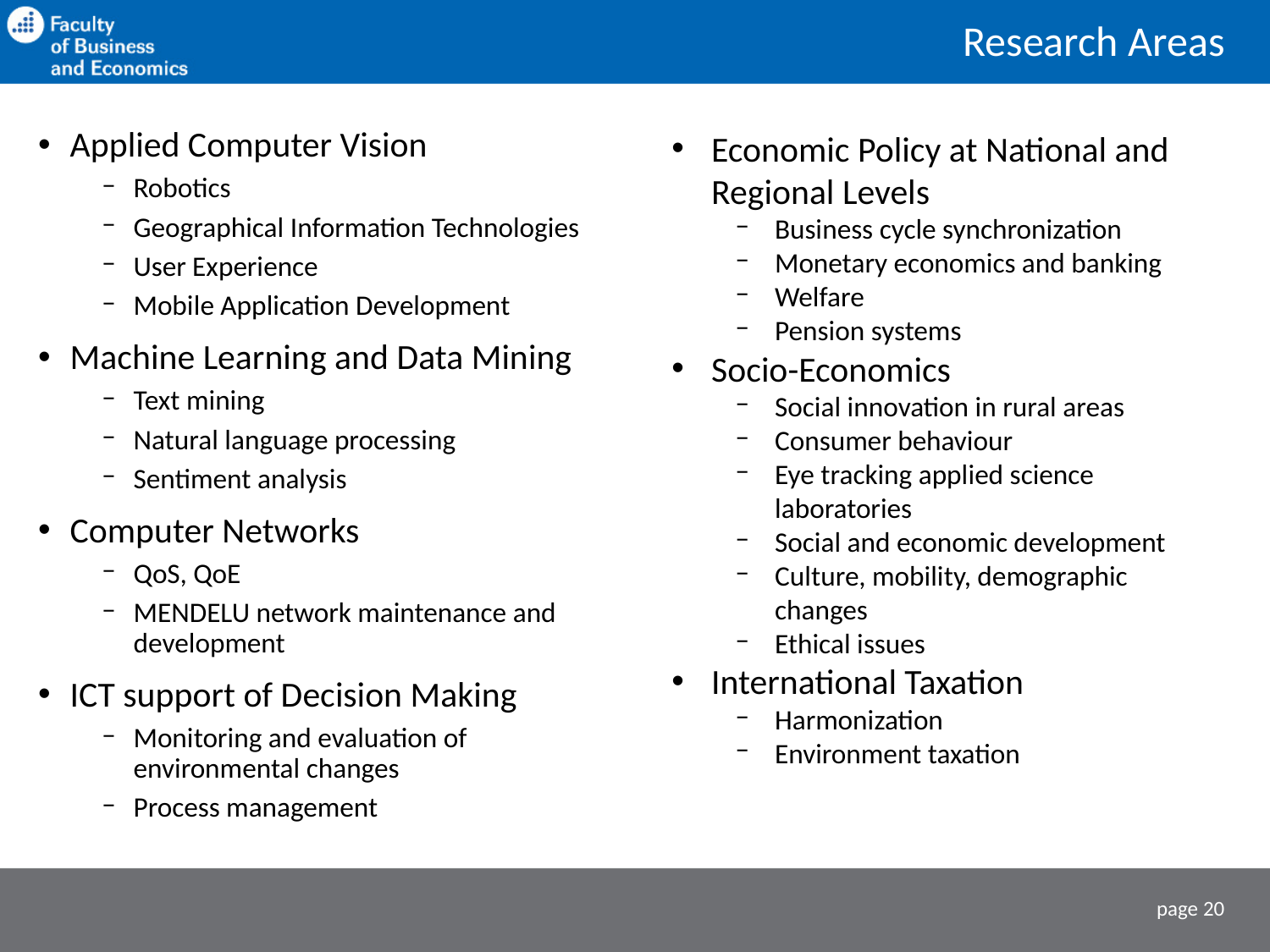

Research Areas
Economic Policy at National and Regional Levels
Business cycle synchronization
Monetary economics and banking
Welfare
Pension systems
Socio-Economics
Social innovation in rural areas
Consumer behaviour
Eye tracking applied science laboratories
Social and economic development
Culture, mobility, demographic changes
Ethical issues
International Taxation
Harmonization
Environment taxation
Applied Computer Vision
Robotics
Geographical Information Technologies
User Experience
Mobile Application Development
Machine Learning and Data Mining
Text mining
Natural language processing
Sentiment analysis
Computer Networks
QoS, QoE
MENDELU network maintenance and development
ICT support of Decision Making
Monitoring and evaluation of environmental changes
Process management

page 20